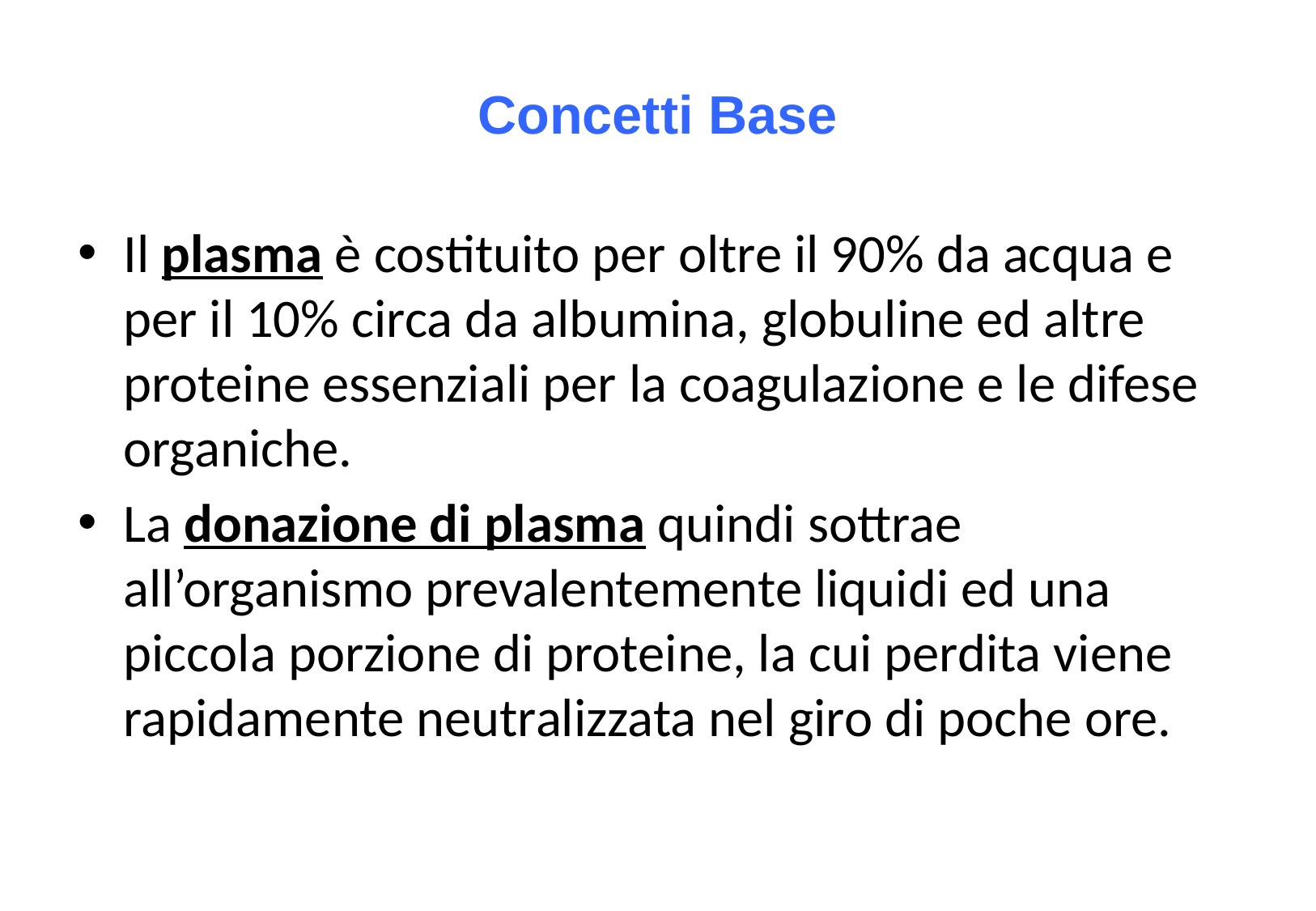

# Concetti Base
Il plasma è costituito per oltre il 90% da acqua e per il 10% circa da albumina, globuline ed altre proteine essenziali per la coagulazione e le difese organiche.
La donazione di plasma quindi sottrae all’organismo prevalentemente liquidi ed una piccola porzione di proteine, la cui perdita viene rapidamente neutralizzata nel giro di poche ore.